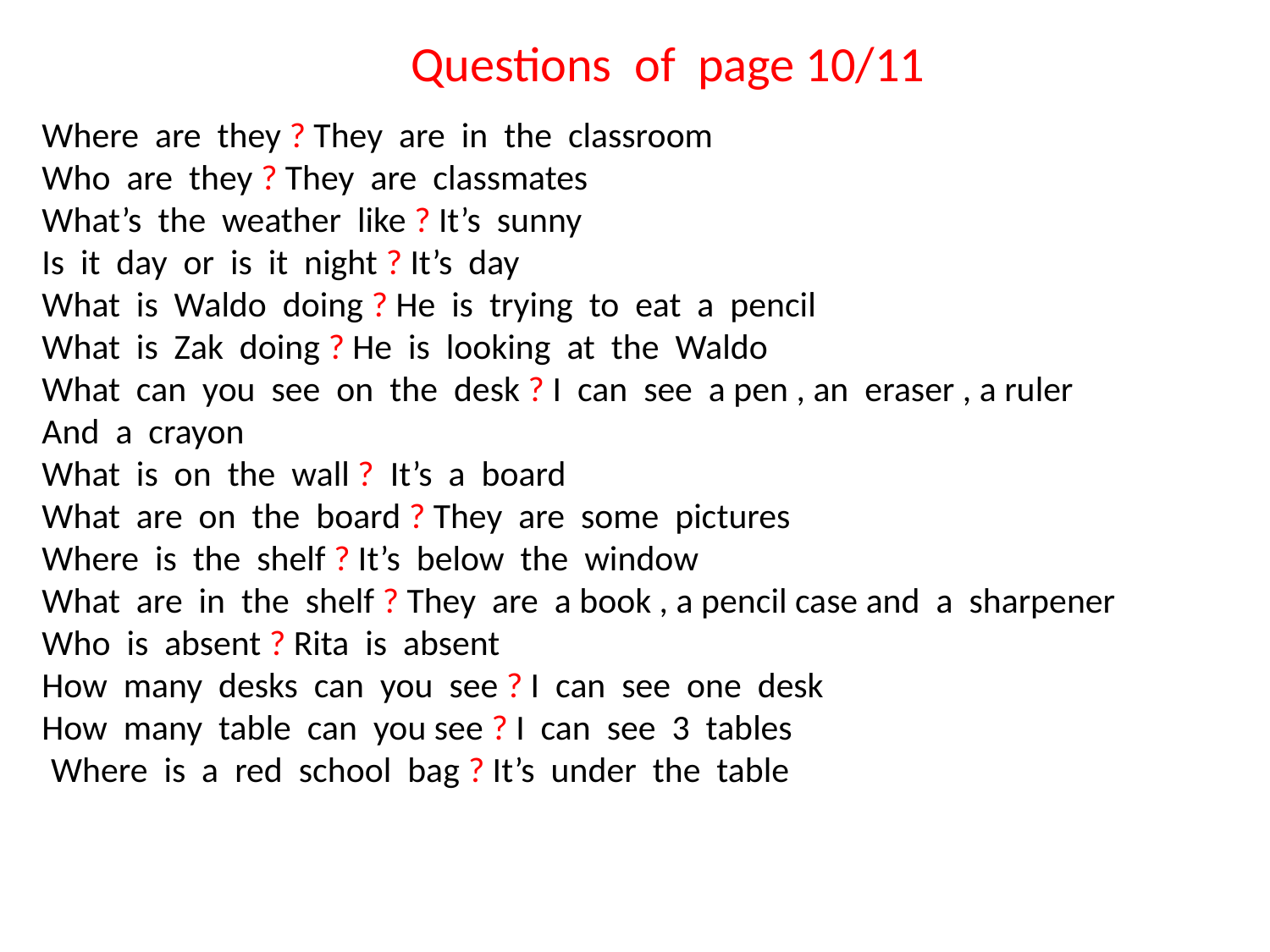

Questions  of  page 10/11
Where  are  they ? They  are  in  the  classroom
Who  are  they ? They  are  classmates
What’s  the  weather  like ? It’s  sunny
Is  it  day  or  is  it  night ? It’s  day
What  is  Waldo  doing ? He  is  trying  to  eat  a  pencil
What  is  Zak  doing ? He  is  looking  at  the  Waldo
What  can  you  see  on  the  desk ? I  can  see  a pen , an  eraser , a ruler
And  a  crayon
What  is  on  the  wall ?  It’s  a  board
What  are  on  the  board ? They  are  some  pictures
Where  is  the  shelf ? It’s  below  the  window
What  are  in  the  shelf ? They  are  a book , a pencil case and  a  sharpener
Who  is  absent ? Rita  is  absent
How  many  desks  can  you  see ? I  can  see  one  desk
How  many  table  can  you see ? I  can  see  3  tables
Where  is  a  red  school  bag ? It’s  under  the  table